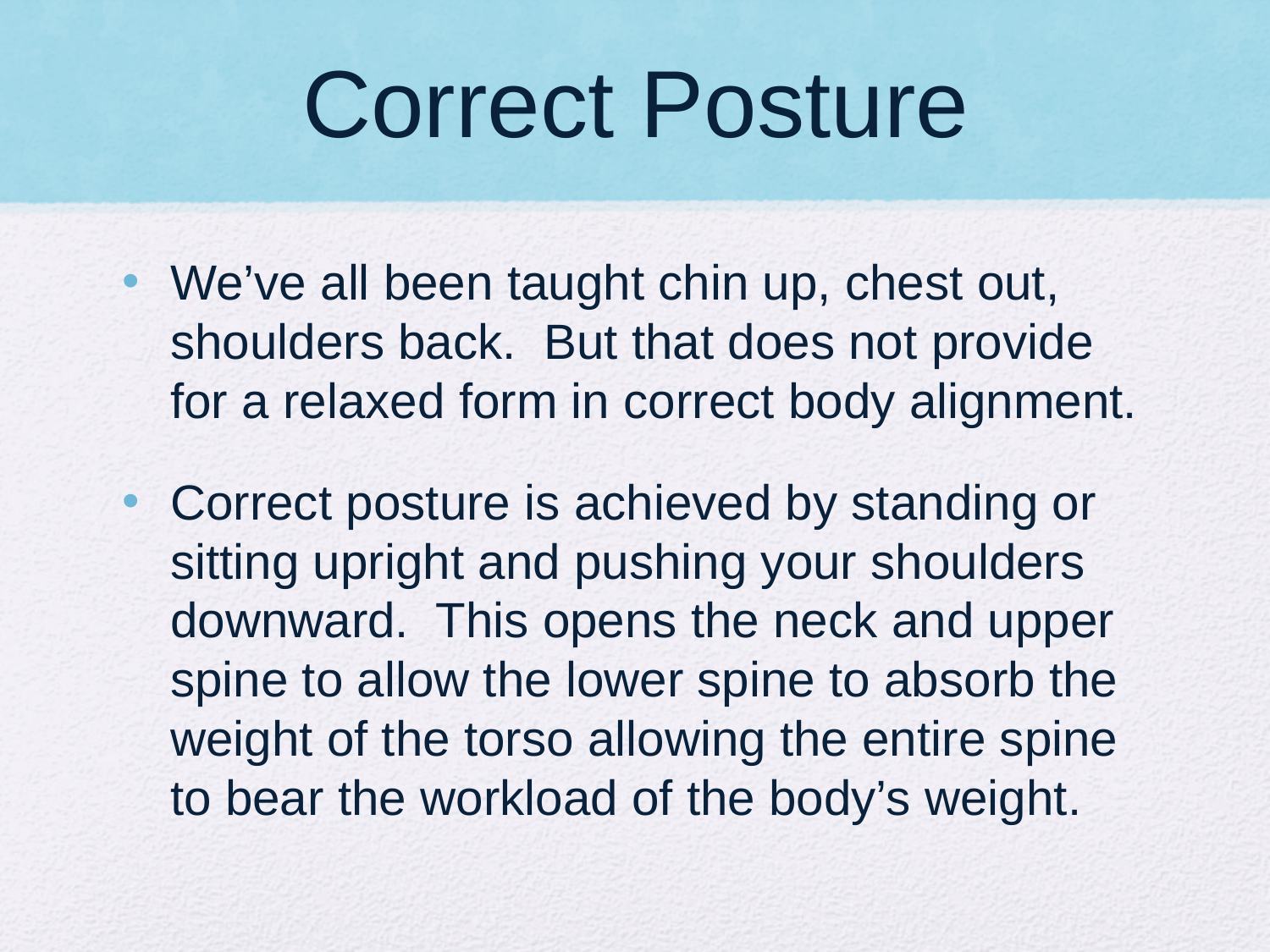

# Correct Posture
We’ve all been taught chin up, chest out, shoulders back.  But that does not provide for a relaxed form in correct body alignment.
Correct posture is achieved by standing or sitting upright and pushing your shoulders downward.  This opens the neck and upper spine to allow the lower spine to absorb the weight of the torso allowing the entire spine to bear the workload of the body’s weight.